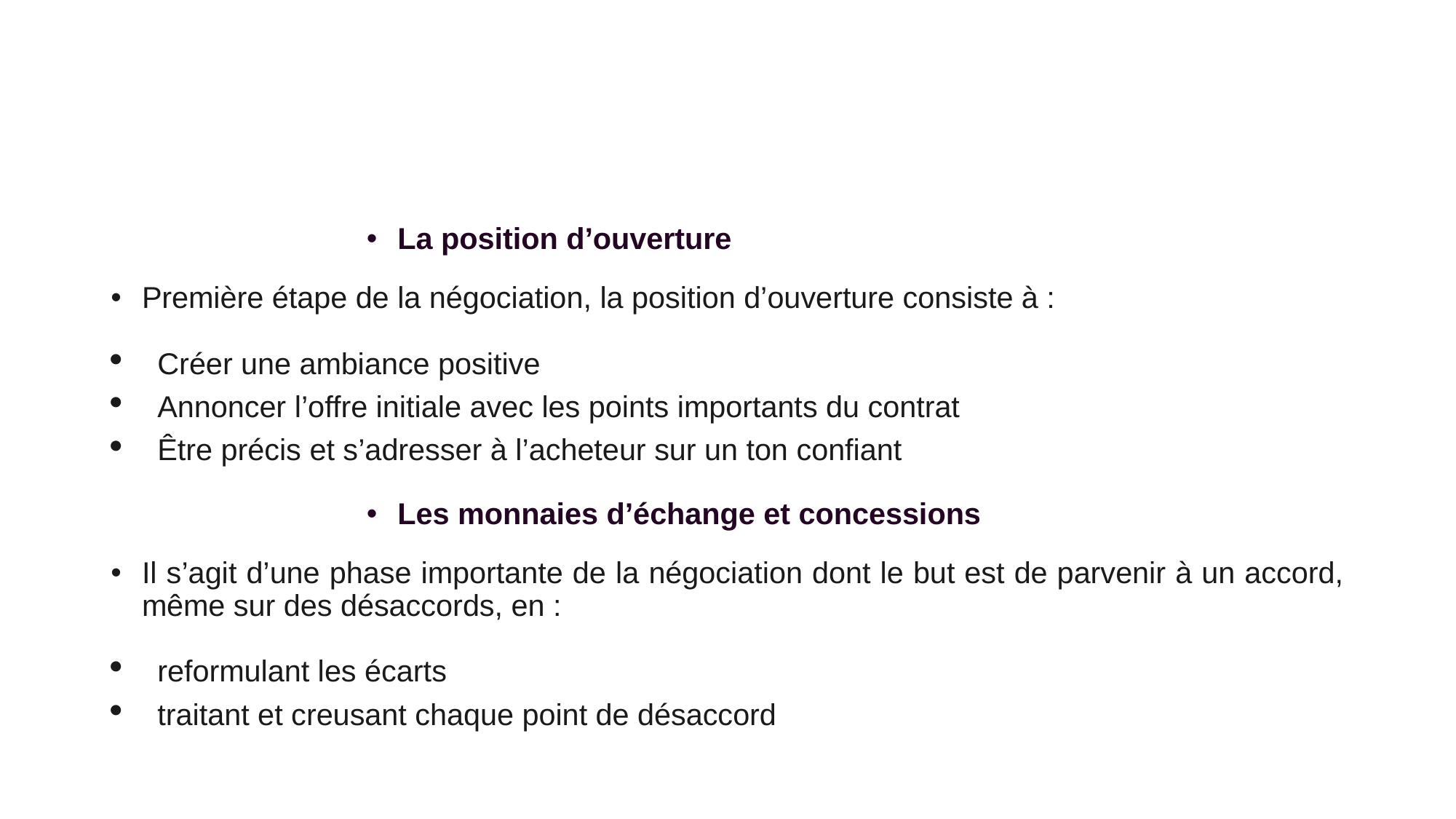

#
La position d’ouverture
Première étape de la négociation, la position d’ouverture consiste à :
Créer une ambiance positive
Annoncer l’offre initiale avec les points importants du contrat
Être précis et s’adresser à l’acheteur sur un ton confiant
Les monnaies d’échange et concessions
Il s’agit d’une phase importante de la négociation dont le but est de parvenir à un accord, même sur des désaccords, en :
reformulant les écarts
traitant et creusant chaque point de désaccord